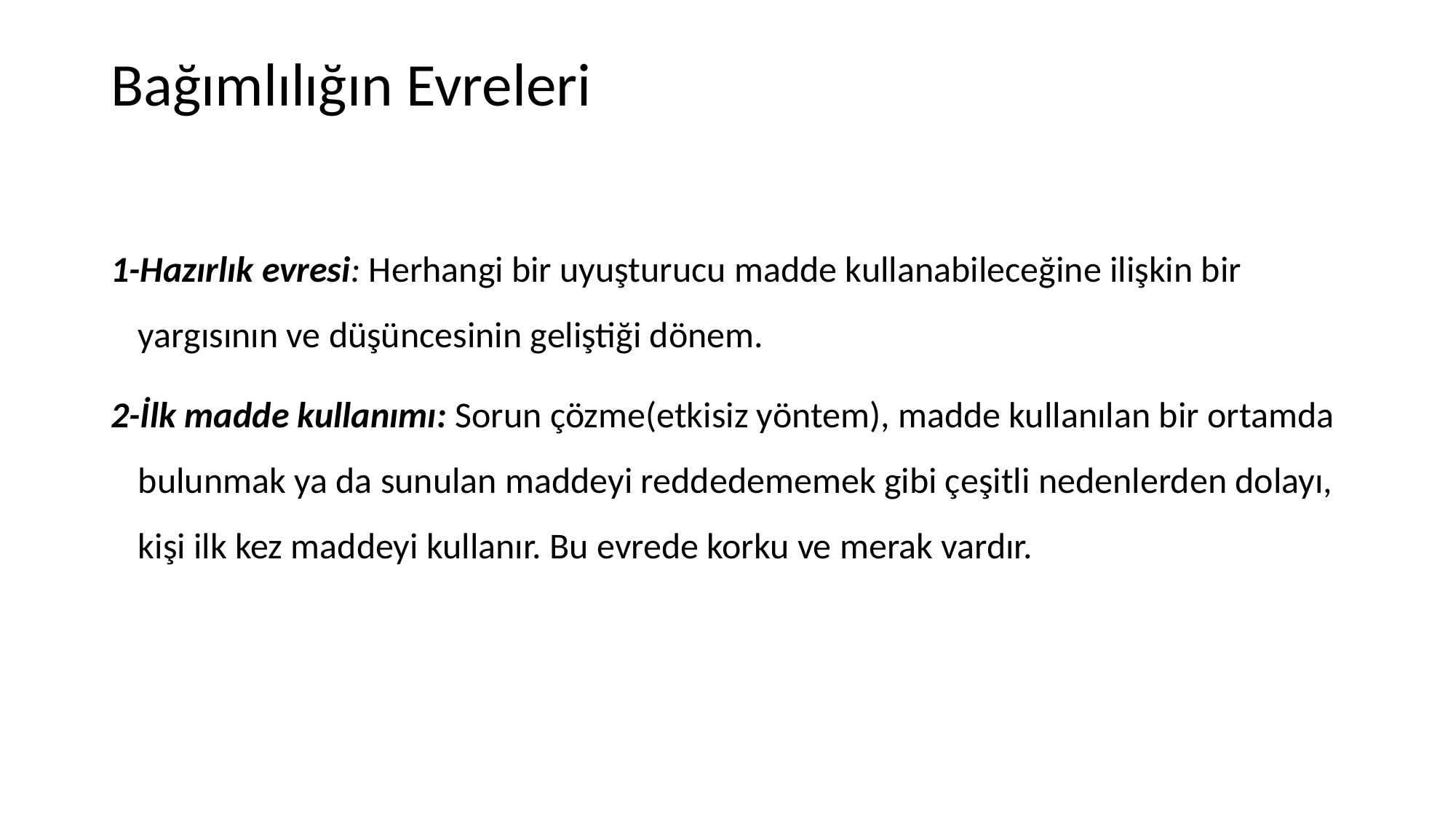

# Bağımlılığın Evreleri
1-Hazırlık evresi: Herhangi bir uyuşturucu madde kullanabileceğine ilişkin bir yargısının ve düşüncesinin geliştiği dönem.
2-İlk madde kullanımı: Sorun çözme(etkisiz yöntem), madde kullanılan bir ortamda bulunmak ya da sunulan maddeyi reddedememek gibi çeşitli nedenlerden dolayı, kişi ilk kez maddeyi kullanır. Bu evrede korku ve merak vardır.